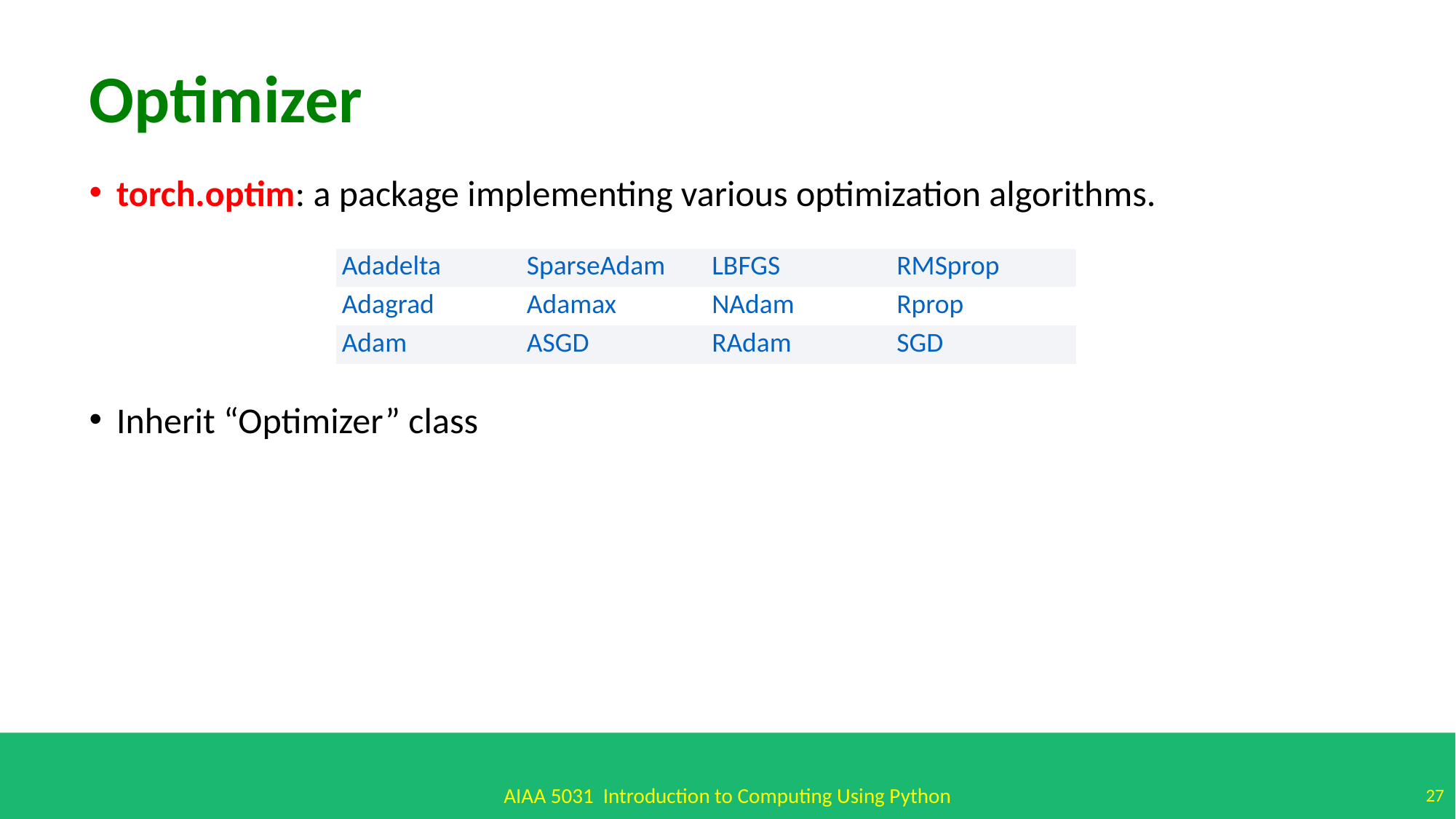

Optimizer
torch.optim: a package implementing various optimization algorithms.

Inherit “Optimizer” class
| Adadelta | SparseAdam | LBFGS | RMSprop |
| --- | --- | --- | --- |
| Adagrad | Adamax | NAdam | Rprop |
| Adam | ASGD | RAdam | SGD |
AIAA 5031  Introduction to Computing Using Python
27